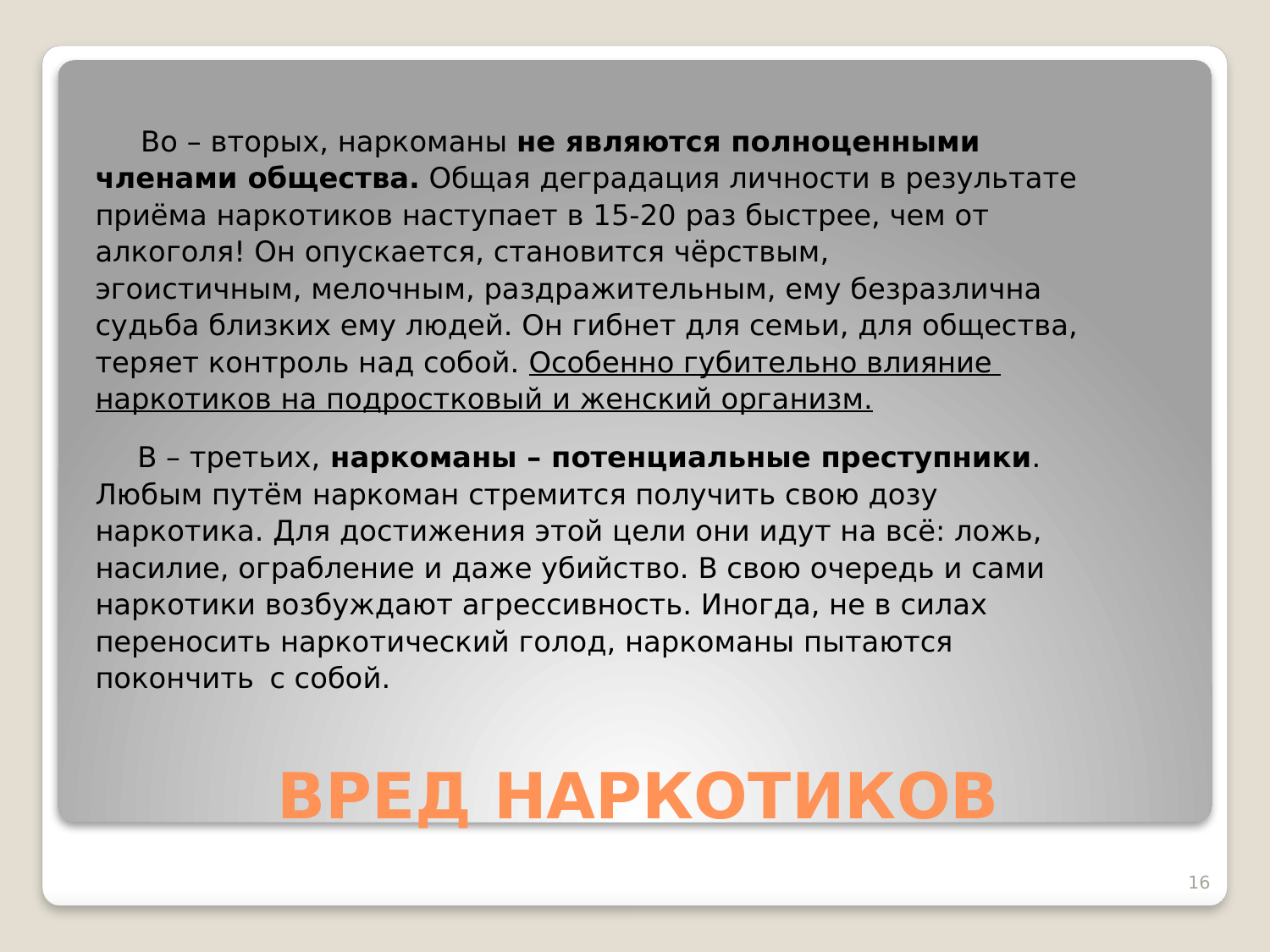

Во – вторых, наркоманы не являются полноценными
членами общества. Общая деградация личности в результате
приёма наркотиков наступает в 15-20 раз быстрее, чем от
алкоголя! Он опускается, становится чёрствым,
эгоистичным, мелочным, раздражительным, ему безразлична
судьба близких ему людей. Он гибнет для семьи, для общества,
теряет контроль над собой. Особенно губительно влияние
наркотиков на подростковый и женский организм.

        В – третьих, наркоманы – потенциальные преступники.
Любым путём наркоман стремится получить свою дозу
наркотика. Для достижения этой цели они идут на всё: ложь,
насилие, ограбление и даже убийство. В свою очередь и сами
наркотики возбуждают агрессивность. Иногда, не в силах
переносить наркотический голод, наркоманы пытаются
покончить  с собой.

# ВРЕД НАРКОТИКОВ
16